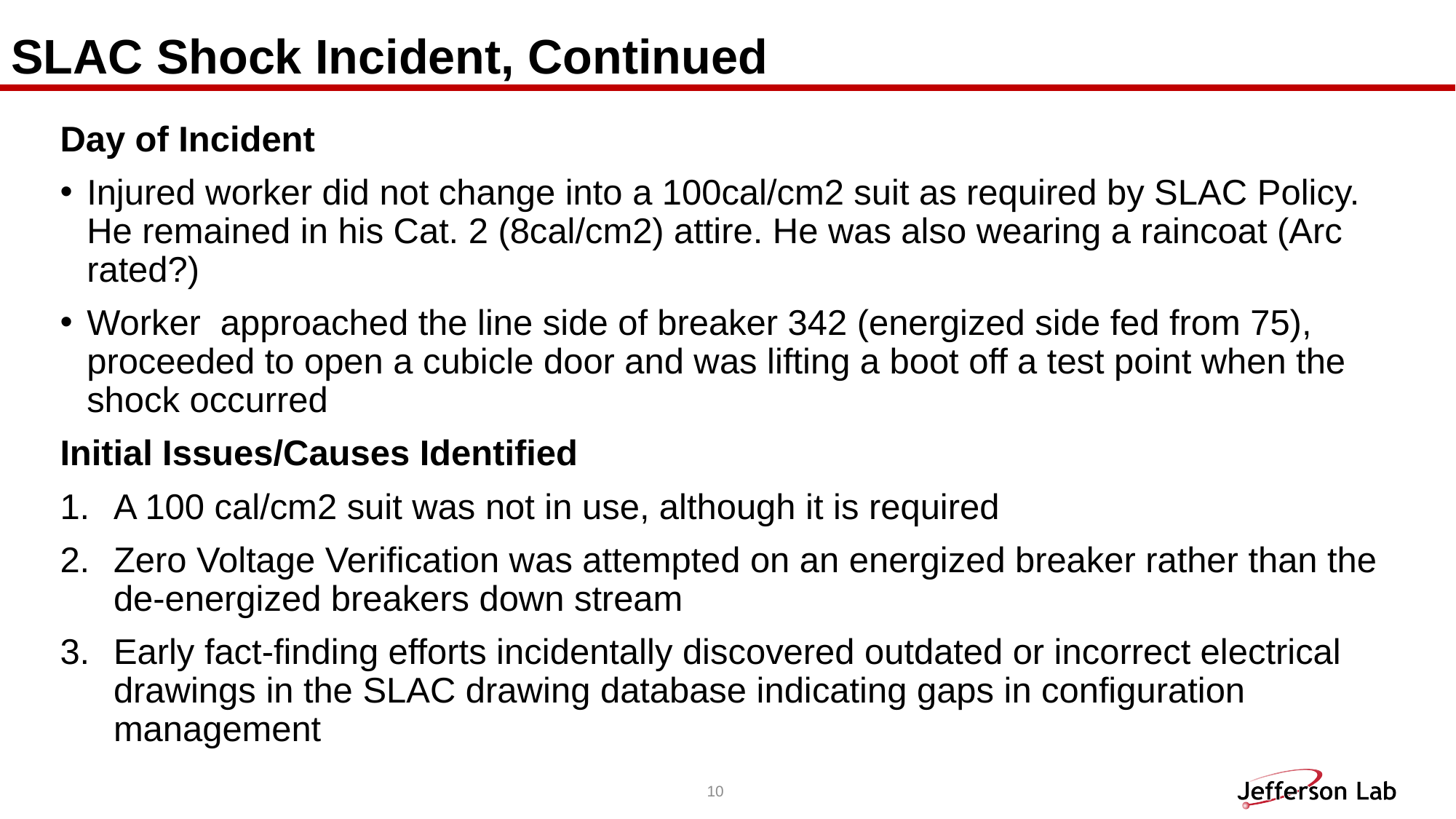

# SLAC Shock Incident, Continued
Day of Incident
Injured worker did not change into a 100cal/cm2 suit as required by SLAC Policy. He remained in his Cat. 2 (8cal/cm2) attire. He was also wearing a raincoat (Arc rated?)
Worker  approached the line side of breaker 342 (energized side fed from 75), proceeded to open a cubicle door and was lifting a boot off a test point when the shock occurred
Initial Issues/Causes Identified
A 100 cal/cm2 suit was not in use, although it is required
Zero Voltage Verification was attempted on an energized breaker rather than the de-energized breakers down stream
Early fact-finding efforts incidentally discovered outdated or incorrect electrical drawings in the SLAC drawing database indicating gaps in configuration management

10